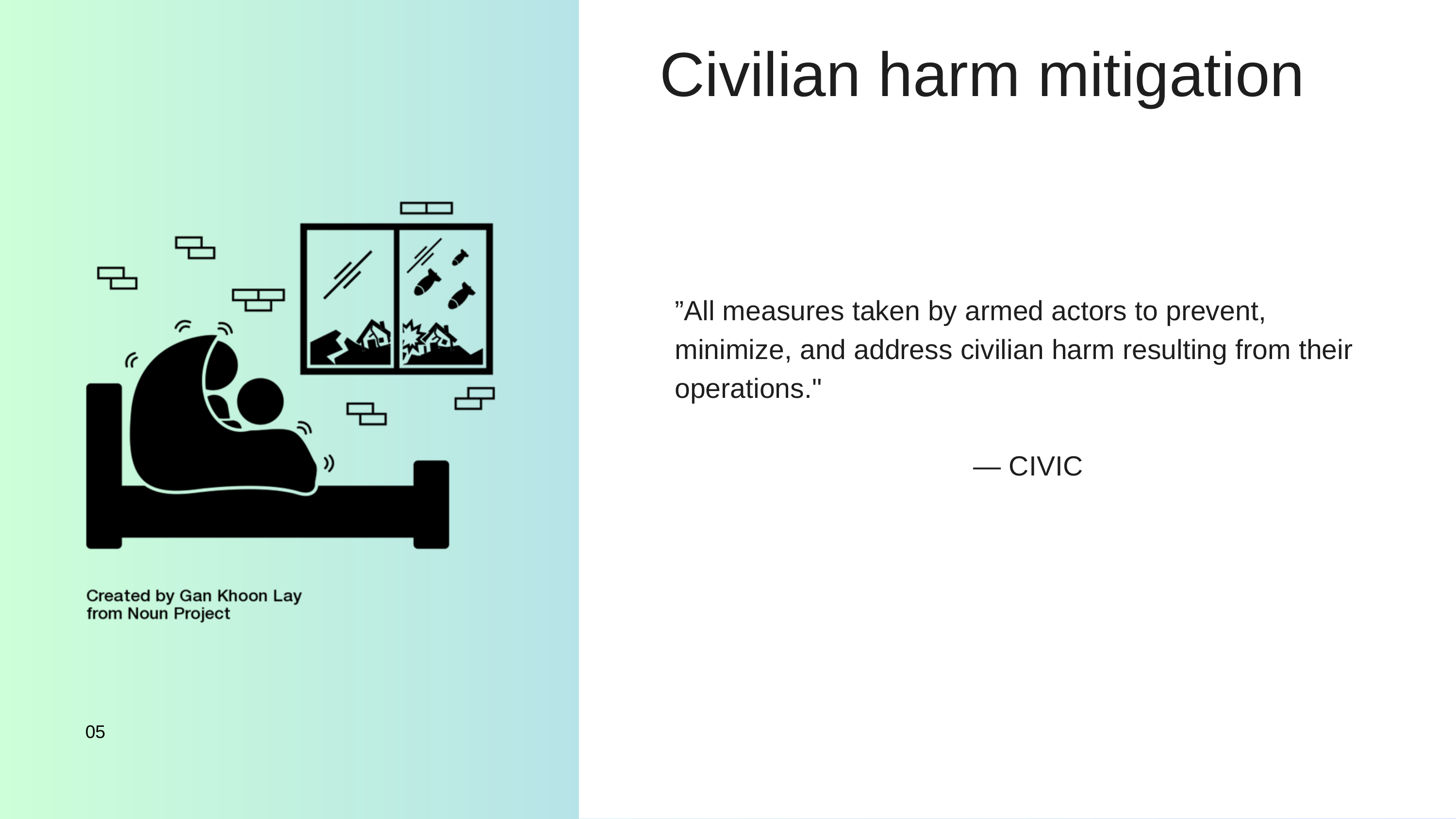

Civilian harm mitigation

”All measures taken by armed actors to prevent, minimize, and address civilian harm resulting from their operations."​
​
 — CIVIC

05